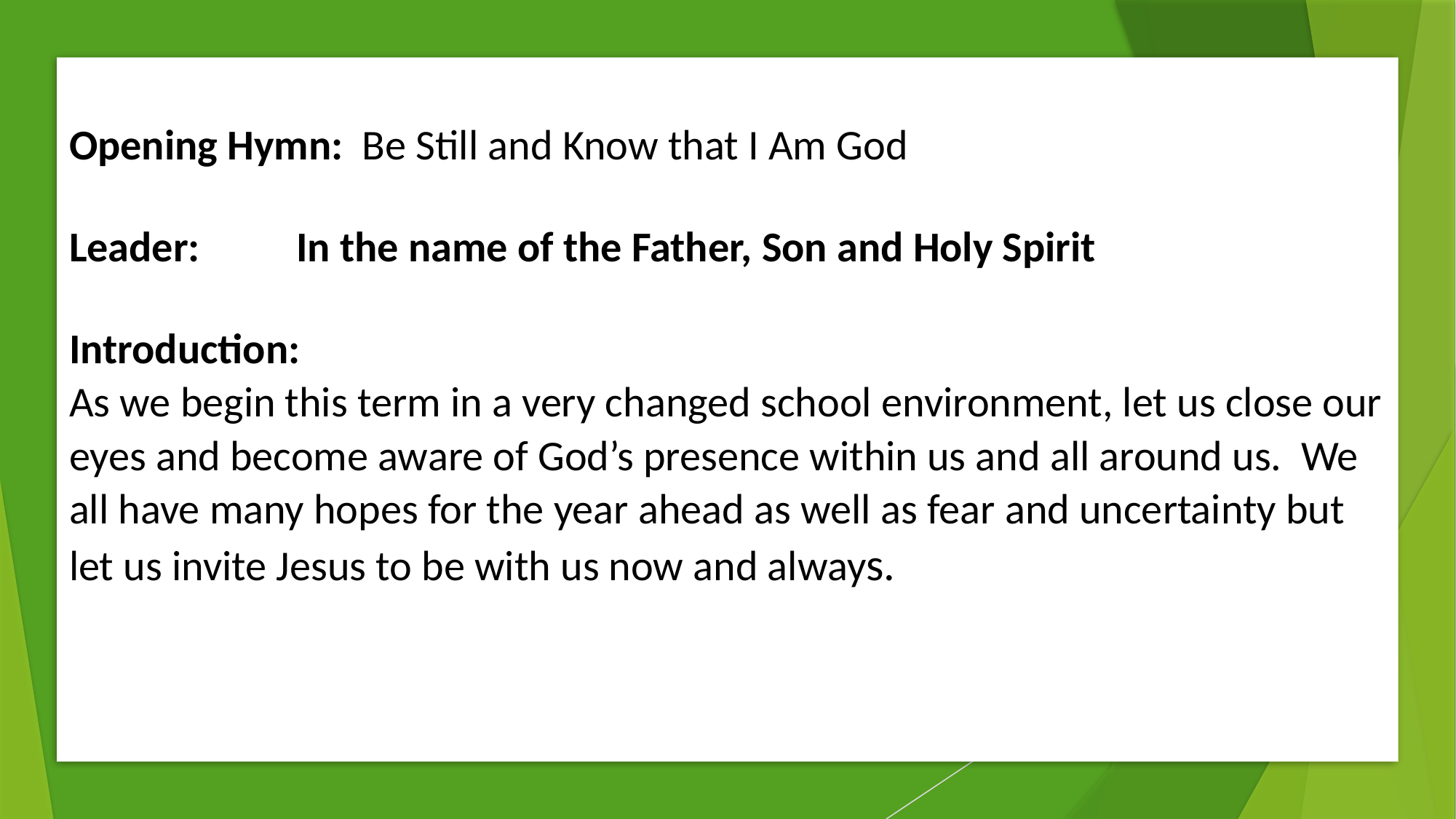

Opening Hymn:  Be Still and Know that I Am God

Leader:          In the name of the Father, Son and Holy Spirit

Introduction:
As we begin this term in a very changed school environment, let us close our eyes and become aware of God’s presence within us and all around us.  We all have many hopes for the year ahead as well as fear and uncertainty but let us invite Jesus to be with us now and always.